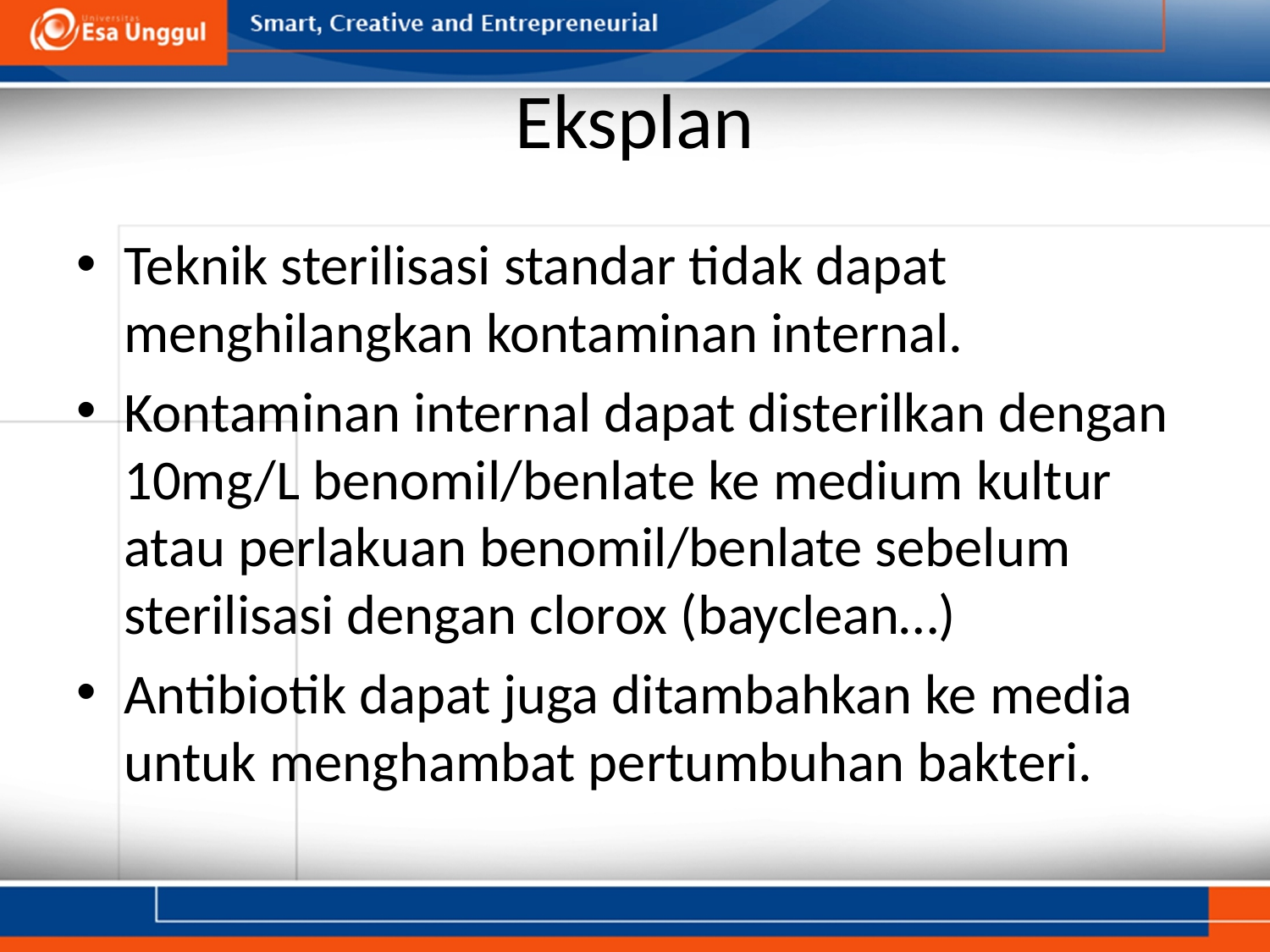

# Eksplan
Teknik sterilisasi standar tidak dapat menghilangkan kontaminan internal.
Kontaminan internal dapat disterilkan dengan 10mg/L benomil/benlate ke medium kultur atau perlakuan benomil/benlate sebelum sterilisasi dengan clorox (bayclean…)
Antibiotik dapat juga ditambahkan ke media untuk menghambat pertumbuhan bakteri.